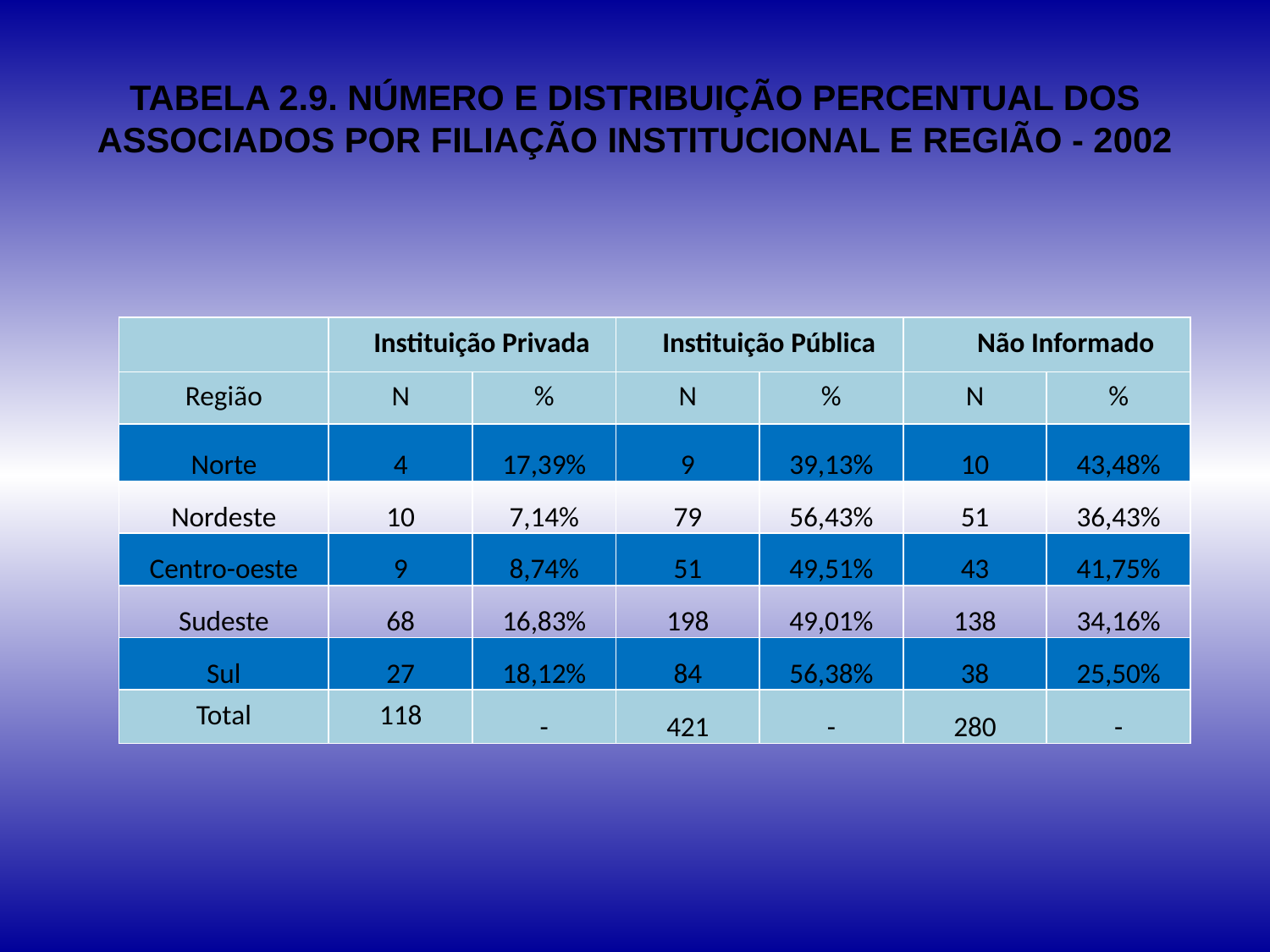

# TABELA 2.9. NÚMERO E DISTRIBUIÇÃO PERCENTUAL DOS ASSOCIADOS POR FILIAÇÃO INSTITUCIONAL E REGIÃO - 2002
|  | Instituição Privada |  | Instituição Pública |  | Não Informado |  |
| --- | --- | --- | --- | --- | --- | --- |
| Região | N | % | N | % | N | % |
| Norte | 4 | 17,39% | 9 | 39,13% | 10 | 43,48% |
| Nordeste | 10 | 7,14% | 79 | 56,43% | 51 | 36,43% |
| Centro-oeste | 9 | 8,74% | 51 | 49,51% | 43 | 41,75% |
| Sudeste | 68 | 16,83% | 198 | 49,01% | 138 | 34,16% |
| Sul | 27 | 18,12% | 84 | 56,38% | 38 | 25,50% |
| Total | 118 | - | 421 | - | 280 | - |